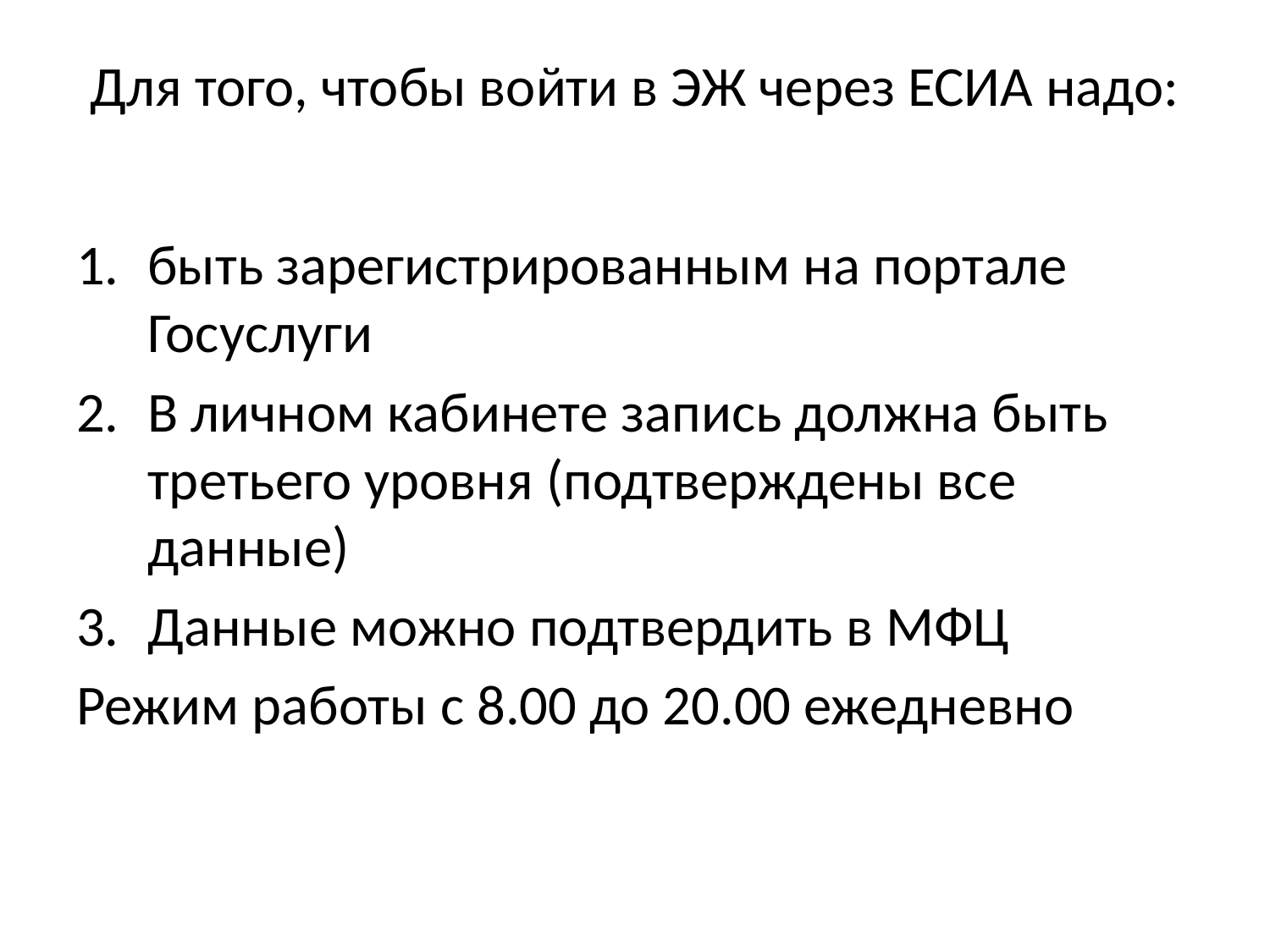

# Для того, чтобы войти в ЭЖ через ЕСИА надо:
быть зарегистрированным на портале Госуслуги
В личном кабинете запись должна быть третьего уровня (подтверждены все данные)
Данные можно подтвердить в МФЦ
Режим работы с 8.00 до 20.00 ежедневно